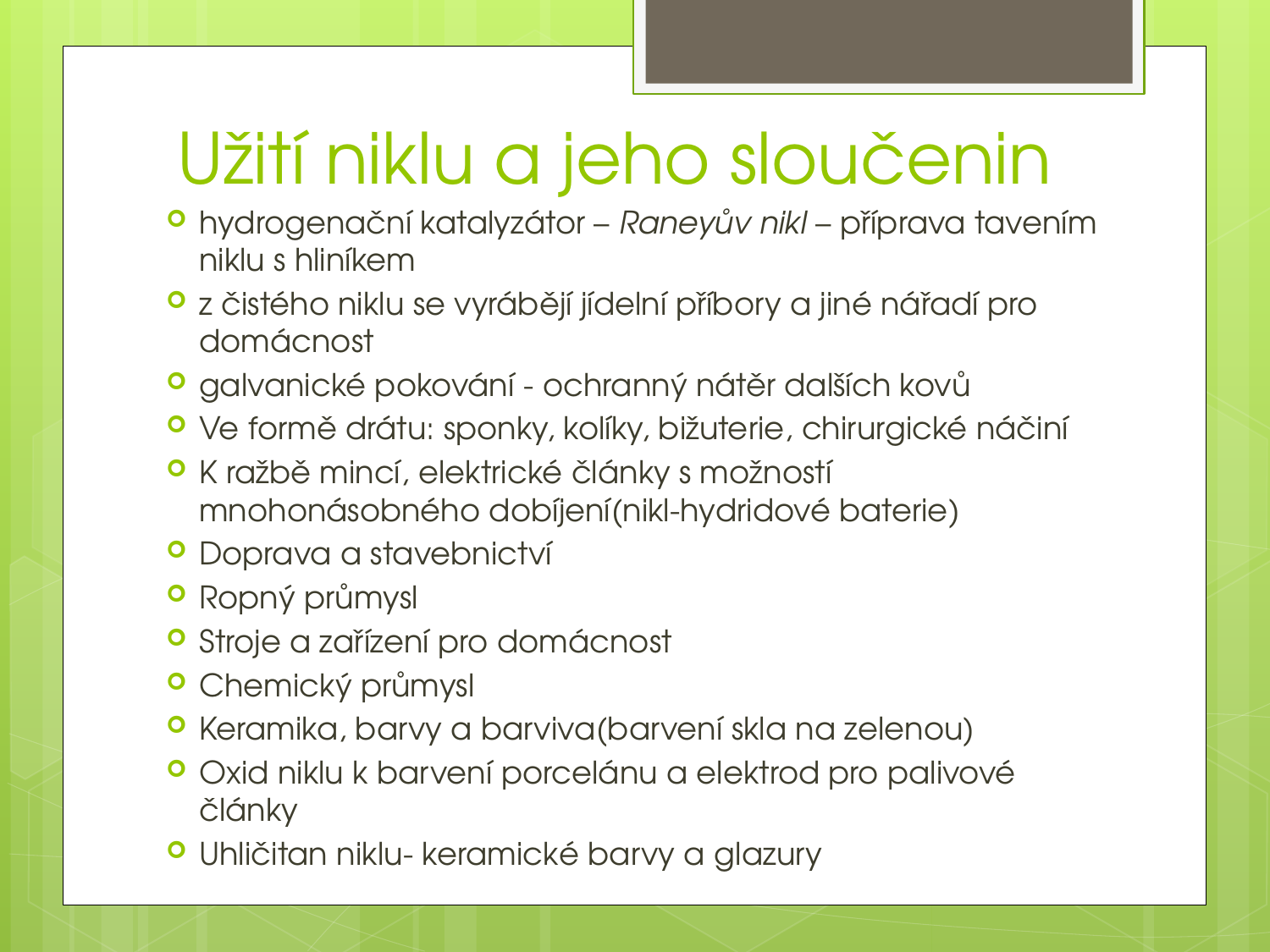

Užití niklu a jeho sloučenin
hydrogenační katalyzátor – Raneyův nikl – příprava tavením niklu s hliníkem
z čistého niklu se vyrábějí jídelní příbory a jiné nářadí pro domácnost
galvanické pokování - ochranný nátěr dalších kovů
Ve formě drátu: sponky, kolíky, bižuterie, chirurgické náčiní
K ražbě mincí, elektrické články s možností mnohonásobného dobíjení(nikl-hydridové baterie)
Doprava a stavebnictví
Ropný průmysl
Stroje a zařízení pro domácnost
Chemický průmysl
Keramika, barvy a barviva(barvení skla na zelenou)
Oxid niklu k barvení porcelánu a elektrod pro palivové články
Uhličitan niklu- keramické barvy a glazury